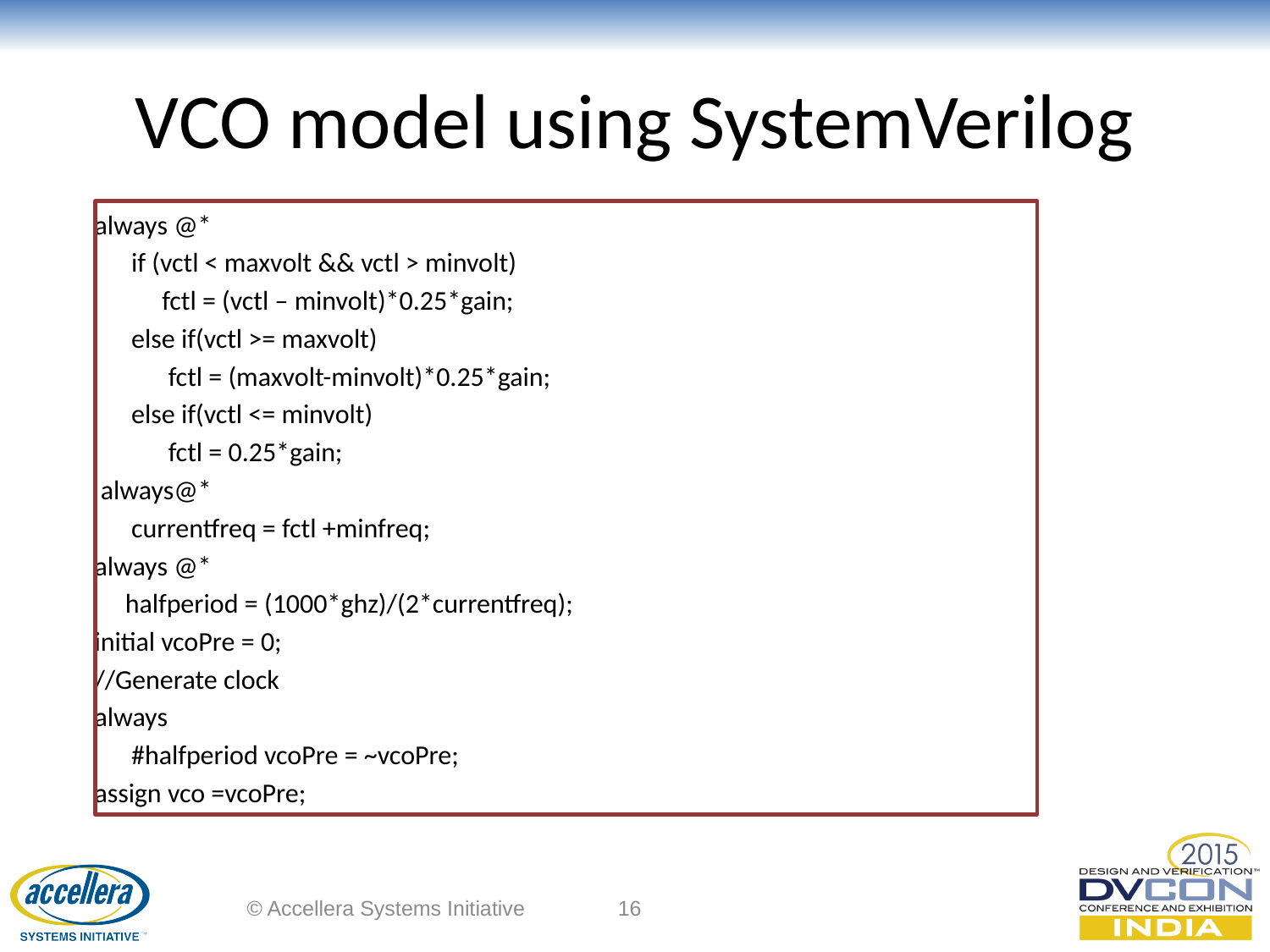

# VCO model using SystemVerilog
   always @*
         if (vctl < maxvolt && vctl > minvolt)
              fctl = (vctl – minvolt)*0.25*gain;
         else if(vctl >= maxvolt)
               fctl = (maxvolt-minvolt)*0.25*gain;
         else if(vctl <= minvolt)
               fctl = 0.25*gain;
    always@*
         currentfreq = fctl +minfreq;
   always @*
        halfperiod = (1000*ghz)/(2*currentfreq);
   initial vcoPre = 0;
   //Generate clock
   always
         #halfperiod vcoPre = ~vcoPre;
   assign vco =vcoPre;

© Accellera Systems Initiative
16